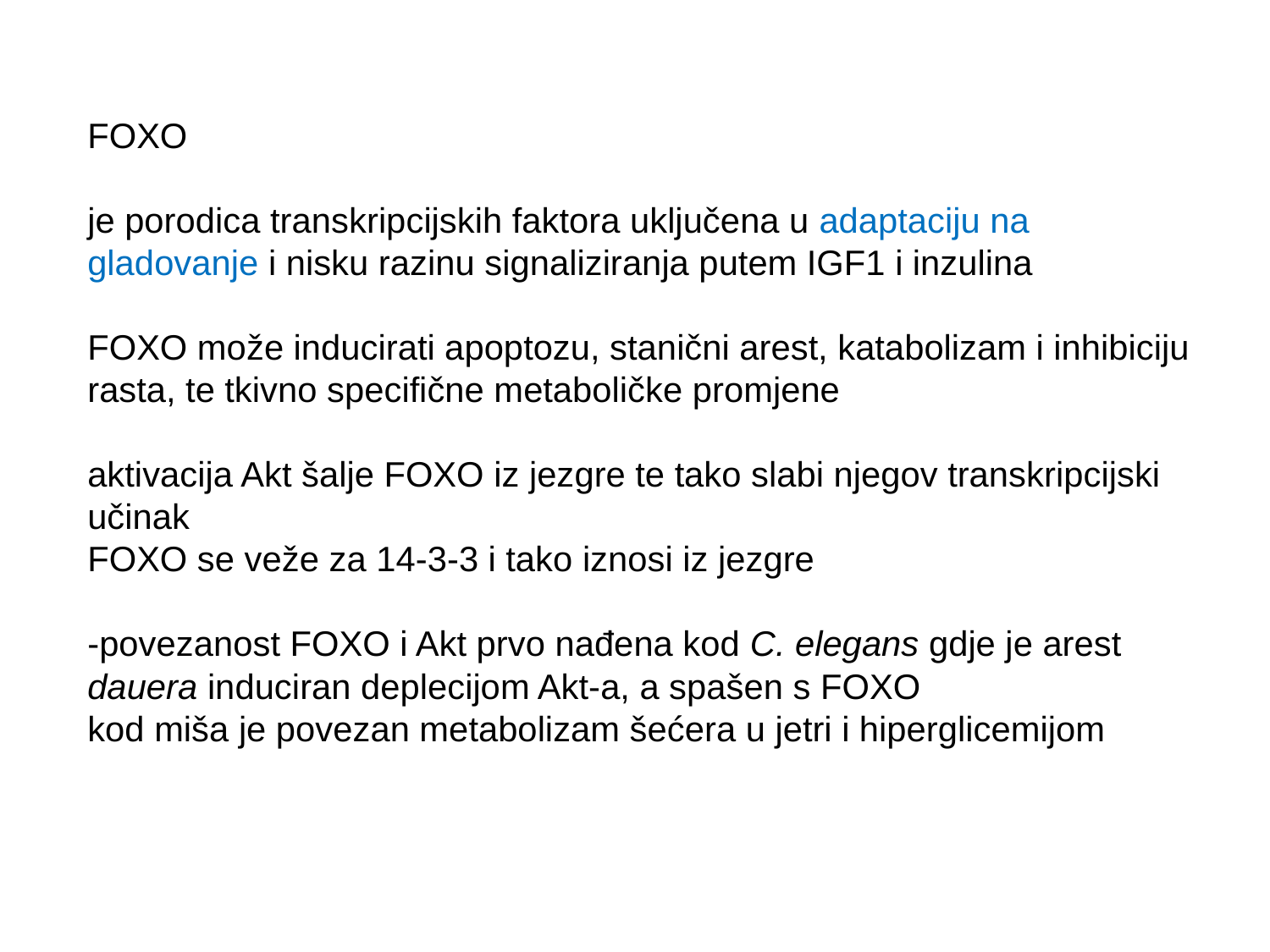

FOXO

je porodica transkripcijskih faktora uključena u adaptaciju na gladovanje i nisku razinu signaliziranja putem IGF1 i inzulina

FOXO može inducirati apoptozu, stanični arest, katabolizam i inhibiciju rasta, te tkivno specifične metaboličke promjene

aktivacija Akt šalje FOXO iz jezgre te tako slabi njegov transkripcijski učinak
FOXO se veže za 14-3-3 i tako iznosi iz jezgre

-povezanost FOXO i Akt prvo nađena kod C. elegans gdje je arest dauera induciran deplecijom Akt-a, a spašen s FOXO
kod miša je povezan metabolizam šećera u jetri i hiperglicemijom